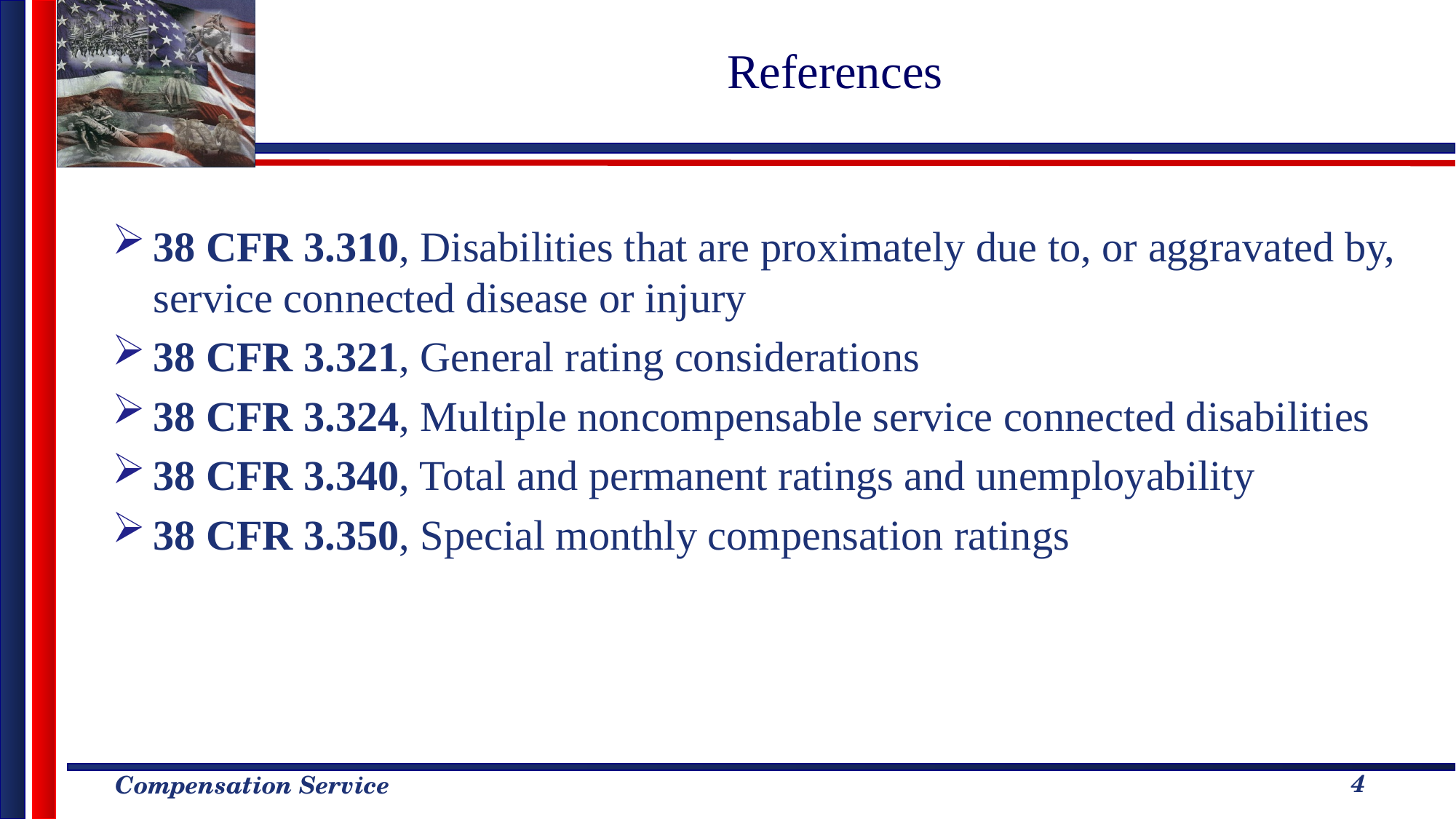

# References
38 CFR 3.310, Disabilities that are proximately due to, or aggravated by, service connected disease or injury
38 CFR 3.321, General rating considerations
38 CFR 3.324, Multiple noncompensable service connected disabilities
38 CFR 3.340, Total and permanent ratings and unemployability
38 CFR 3.350, Special monthly compensation ratings
4